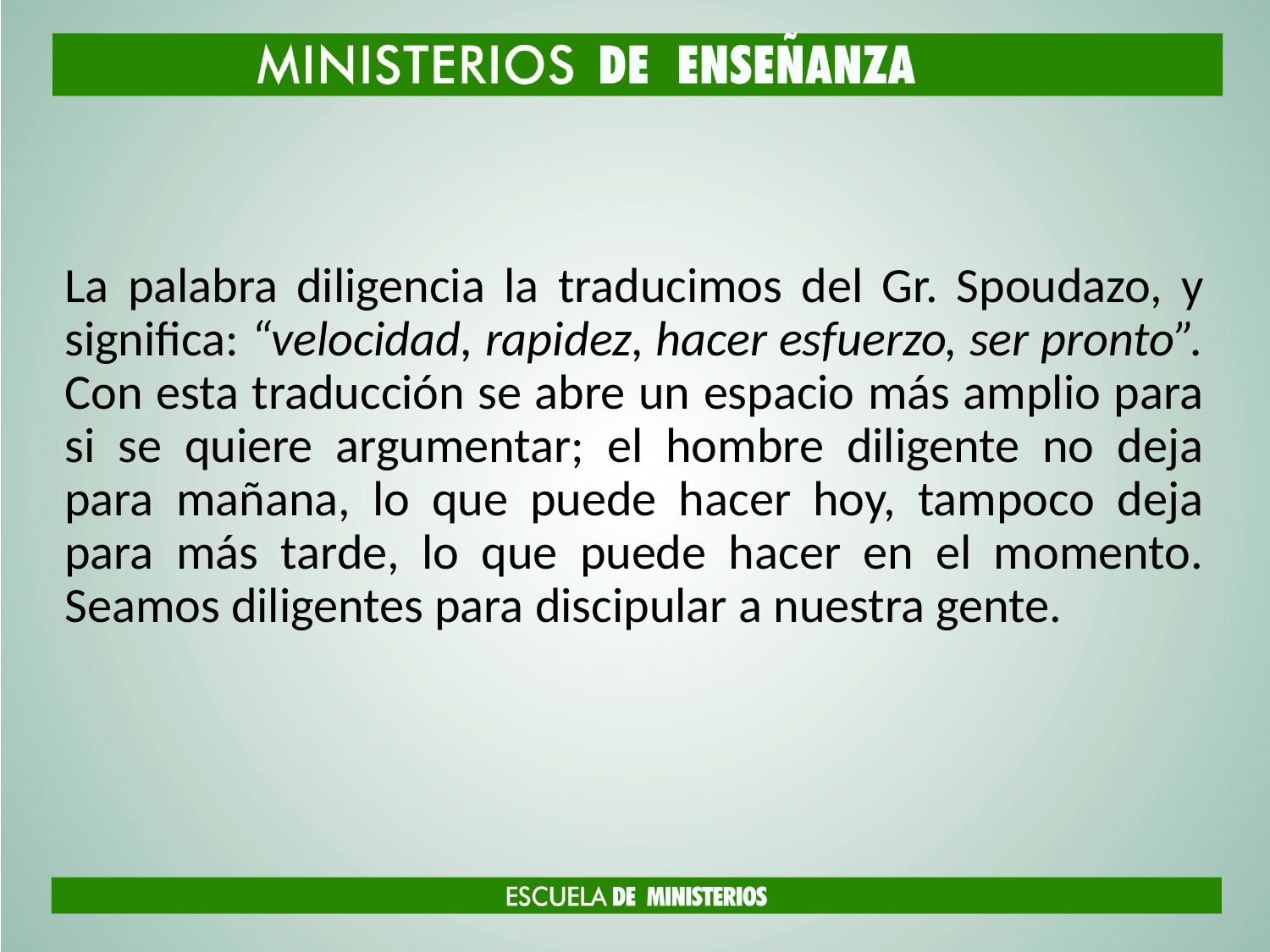

#
La palabra diligencia la traducimos del Gr. Spoudazo, y significa: “velocidad, rapidez, hacer esfuerzo, ser pronto”. Con esta traducción se abre un espacio más amplio para si se quiere argumentar; el hombre diligente no deja para mañana, lo que puede hacer hoy, tampoco deja para más tarde, lo que puede hacer en el momento. Seamos diligentes para discipular a nuestra gente.